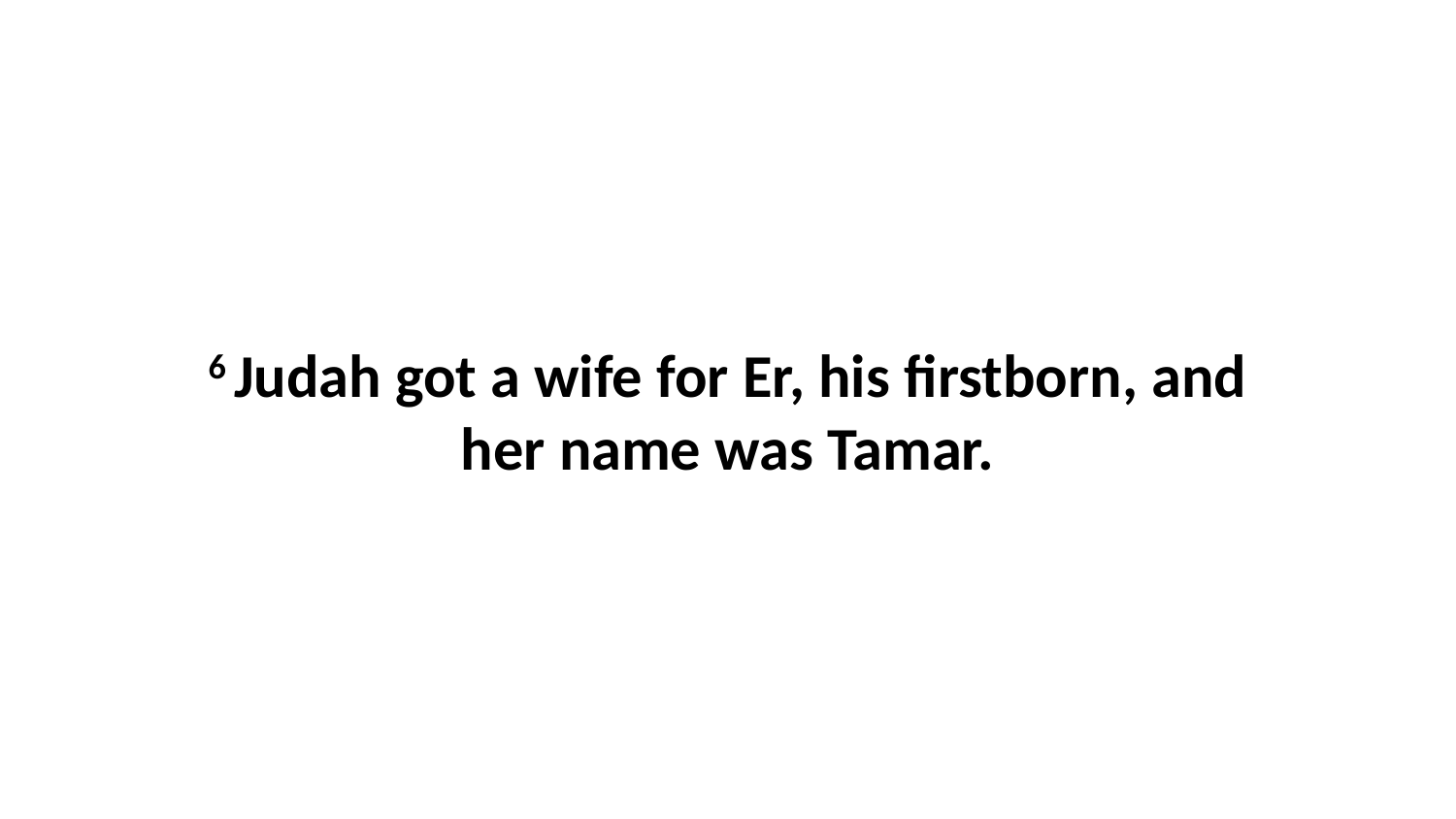

6 Judah got a wife for Er, his firstborn, and her name was Tamar.